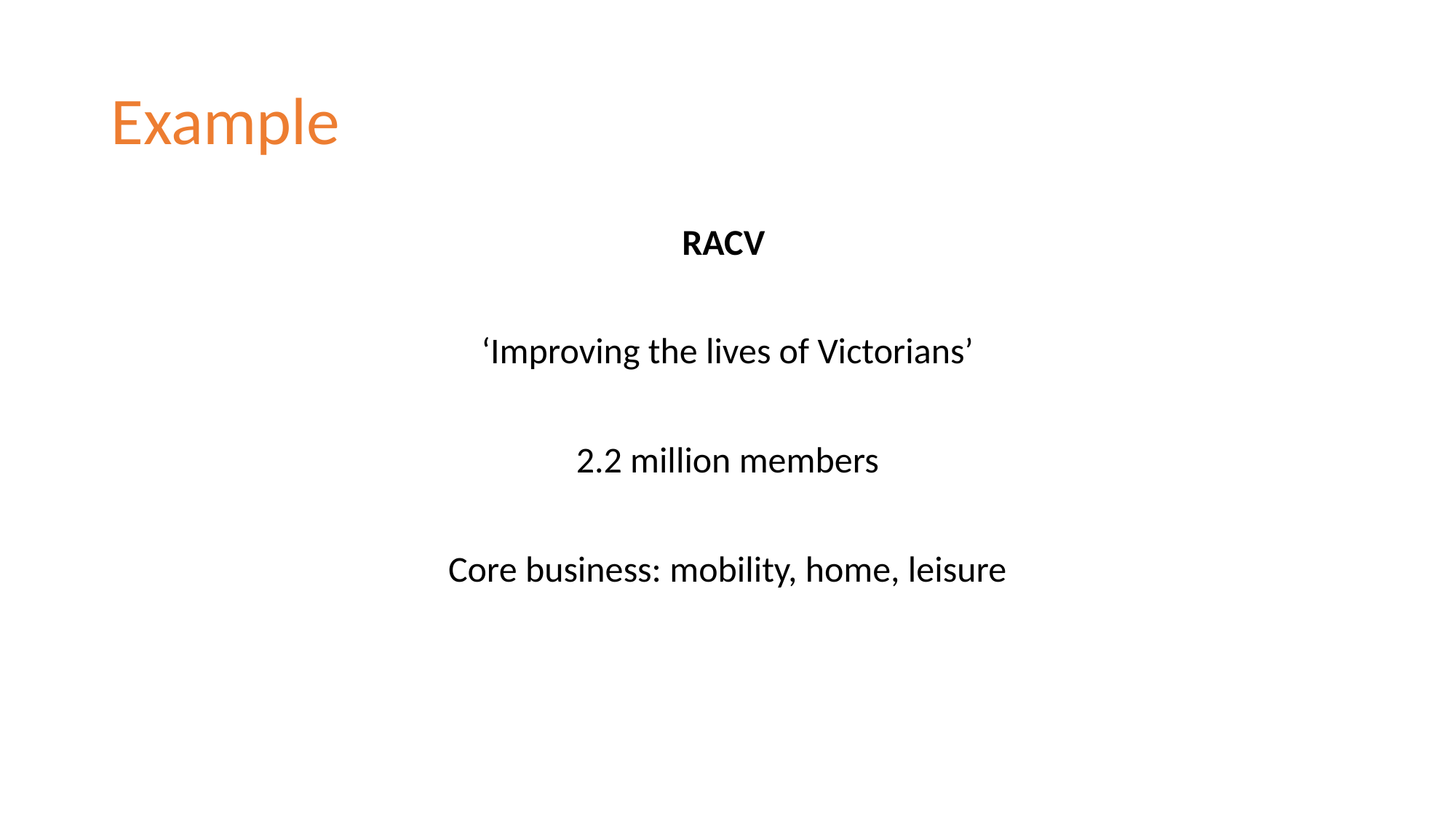

# Example
RACV

‘Improving the lives of Victorians’

2.2 million members

Core business: mobility, home, leisure